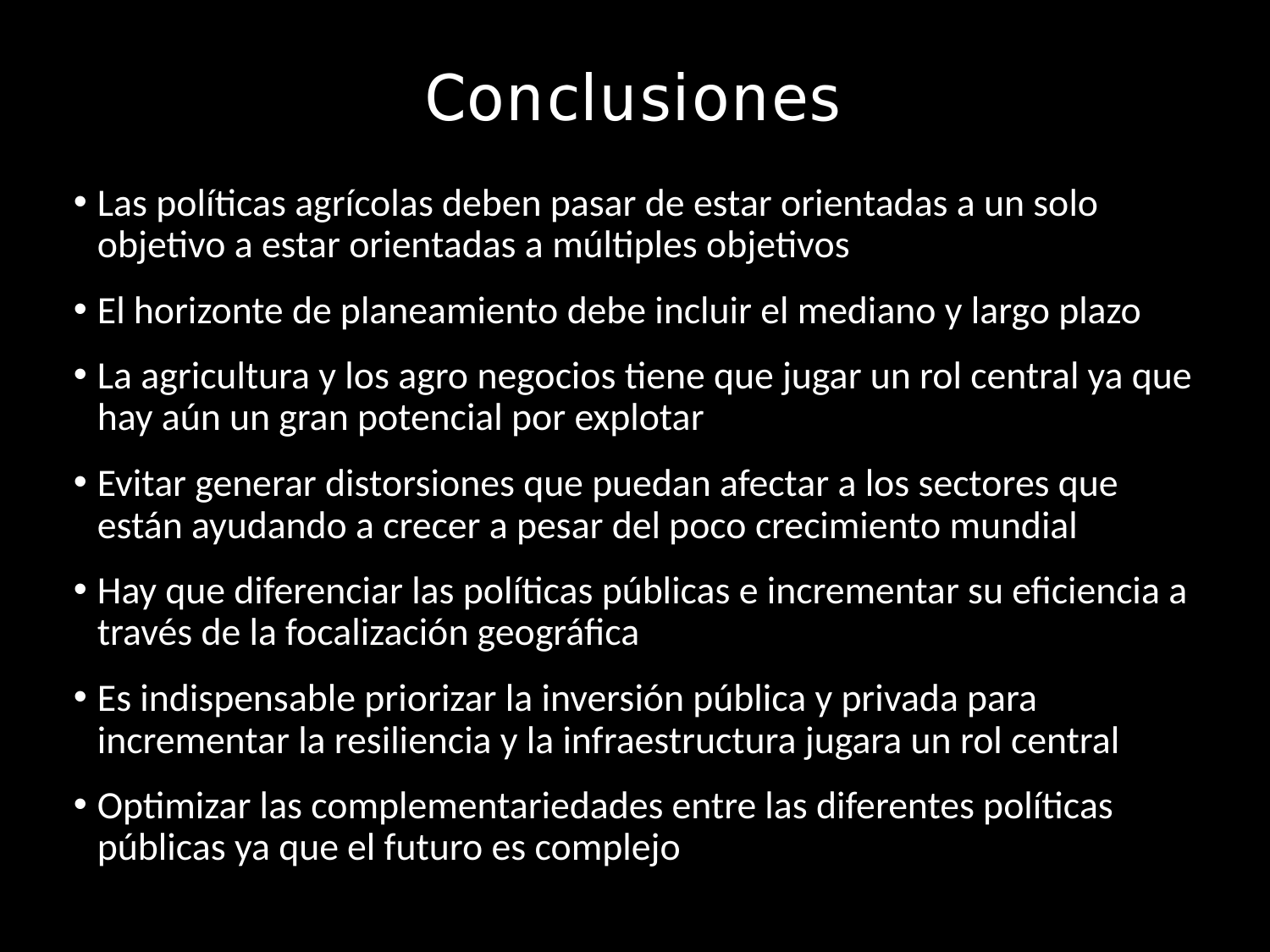

# Conclusiones
Las políticas agrícolas deben pasar de estar orientadas a un solo objetivo a estar orientadas a múltiples objetivos
El horizonte de planeamiento debe incluir el mediano y largo plazo
La agricultura y los agro negocios tiene que jugar un rol central ya que hay aún un gran potencial por explotar
Evitar generar distorsiones que puedan afectar a los sectores que están ayudando a crecer a pesar del poco crecimiento mundial
Hay que diferenciar las políticas públicas e incrementar su eficiencia a través de la focalización geográfica
Es indispensable priorizar la inversión pública y privada para incrementar la resiliencia y la infraestructura jugara un rol central
Optimizar las complementariedades entre las diferentes políticas públicas ya que el futuro es complejo